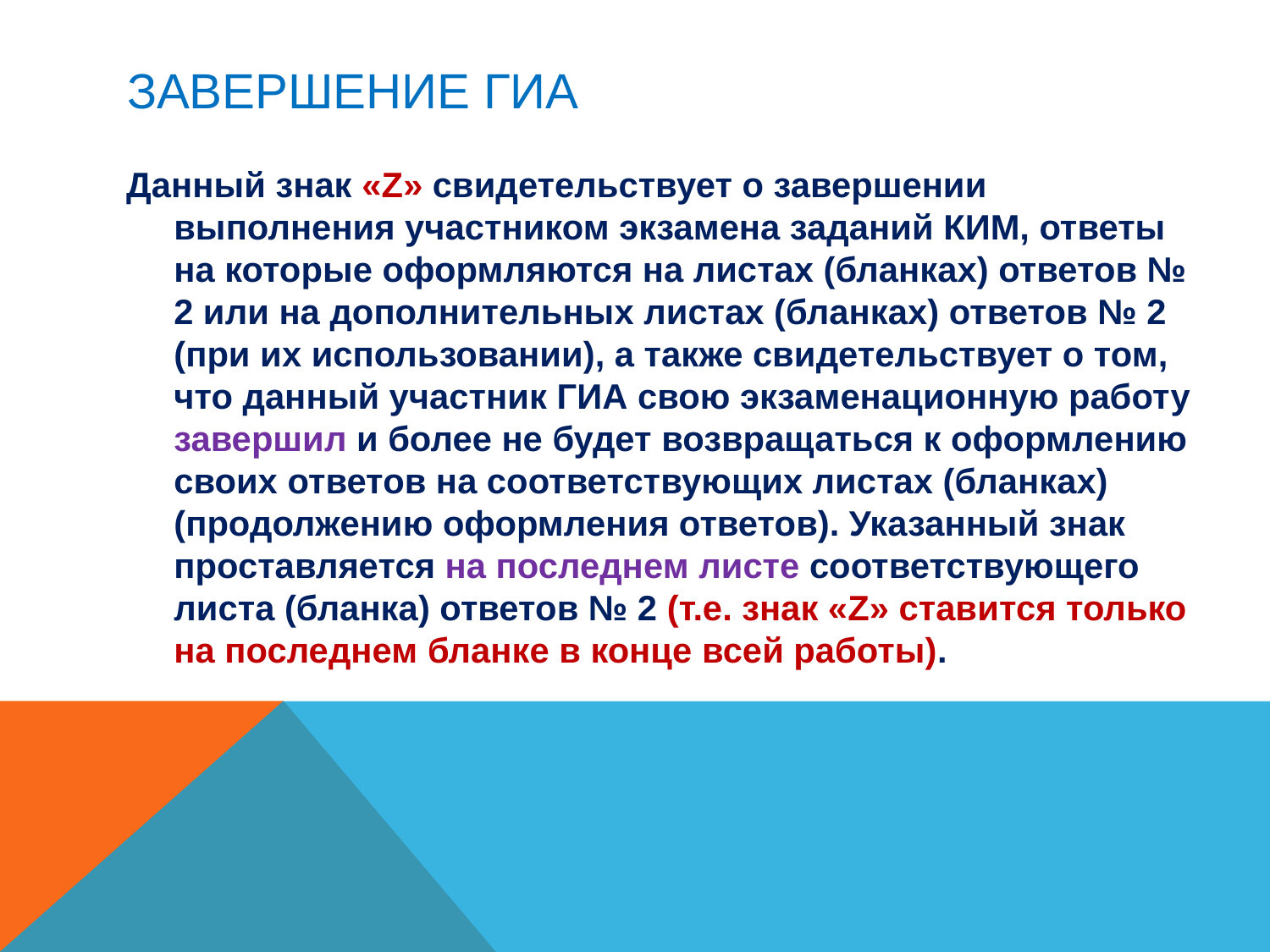

# Завершение ГИА
Данный знак «Z» свидетельствует о завершении выполнения участником экзамена заданий КИМ, ответы на которые оформляются на листах (бланках) ответов № 2 или на дополнительных листах (бланках) ответов № 2 (при их использовании), а также свидетельствует о том, что данный участник ГИА свою экзаменационную работу завершил и более не будет возвращаться к оформлению своих ответов на соответствующих листах (бланках) (продолжению оформления ответов). Указанный знак проставляется на последнем листе соответствующего листа (бланка) ответов № 2 (т.е. знак «Z» ставится только на последнем бланке в конце всей работы).